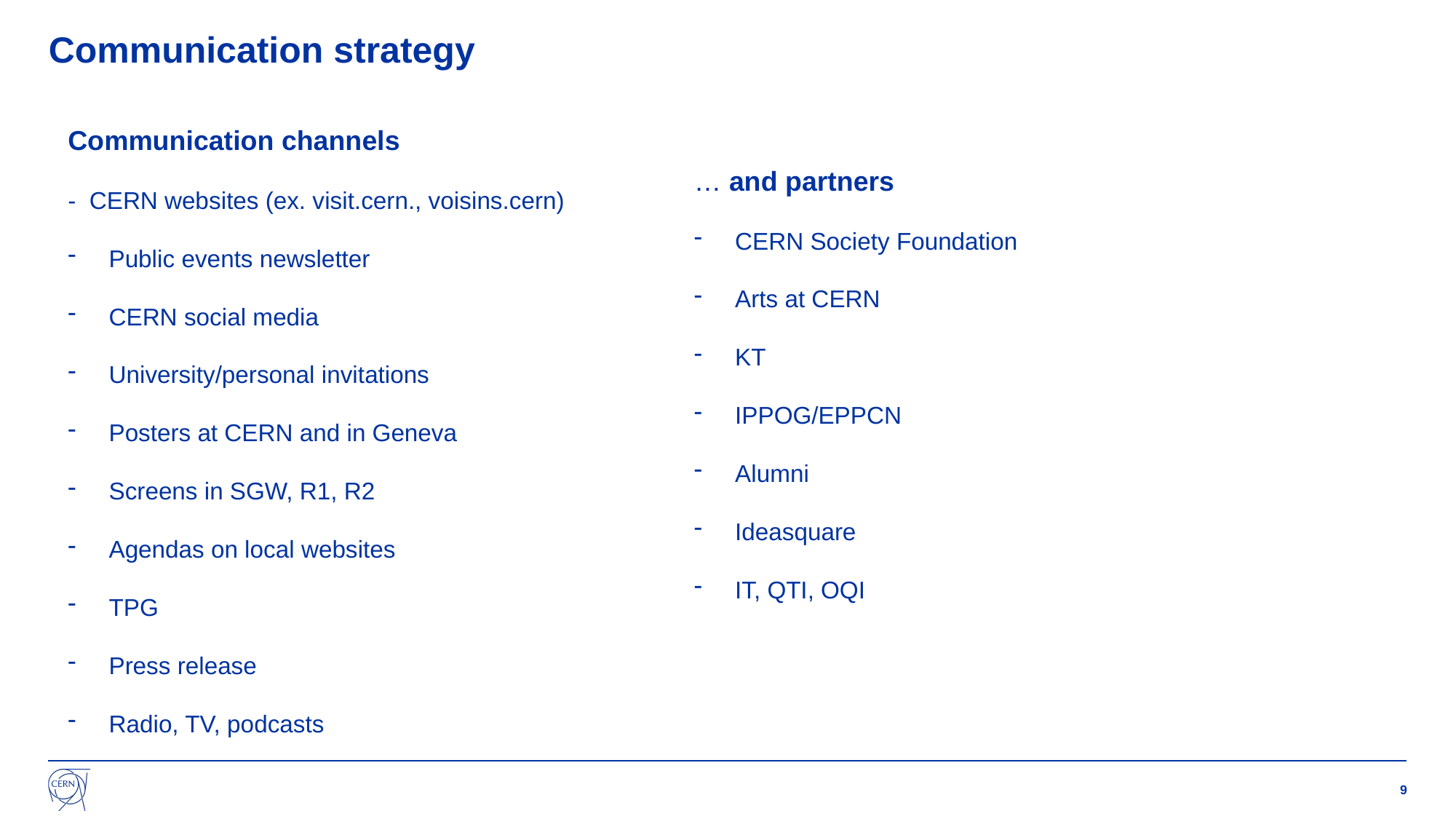

# Communication strategy
Communication channels
-  CERN websites (ex. visit.cern., voisins.cern)
Public events newsletter
CERN social media
University/personal invitations
Posters at CERN and in Geneva
Screens in SGW, R1, R2
Agendas on local websites
TPG
Press release
Radio, TV, podcasts

… and partners
CERN Society Foundation
Arts at CERN
KT
IPPOG/EPPCN
Alumni
Ideasquare
IT, QTI, OQI

9